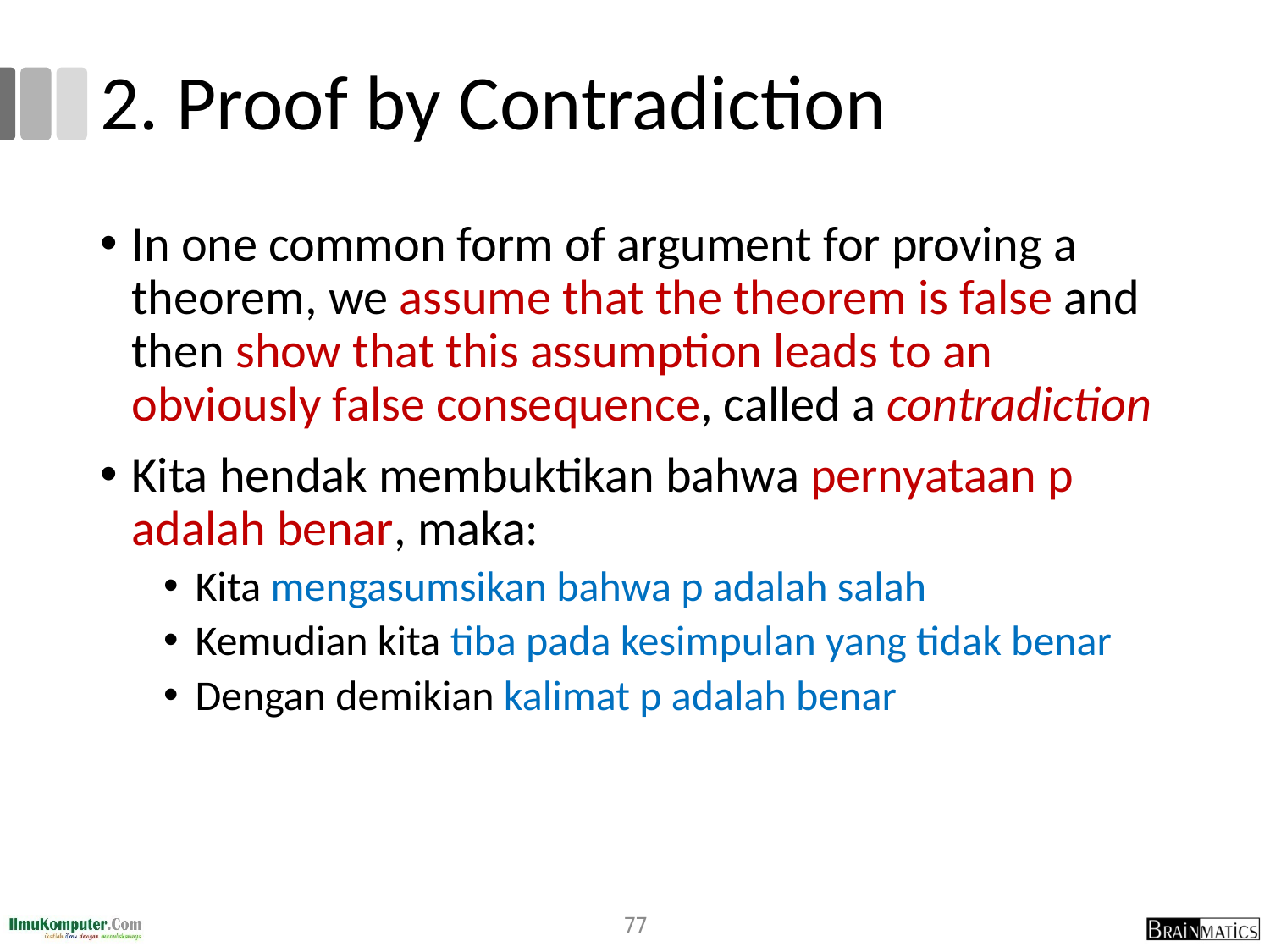

# 2. Proof by Contradiction
In one common form of argument for proving a theorem, we assume that the theorem is false and then show that this assumption leads to an obviously false consequence, called a contradiction
Kita hendak membuktikan bahwa pernyataan p adalah benar, maka:
Kita mengasumsikan bahwa p adalah salah
Kemudian kita tiba pada kesimpulan yang tidak benar
Dengan demikian kalimat p adalah benar
77